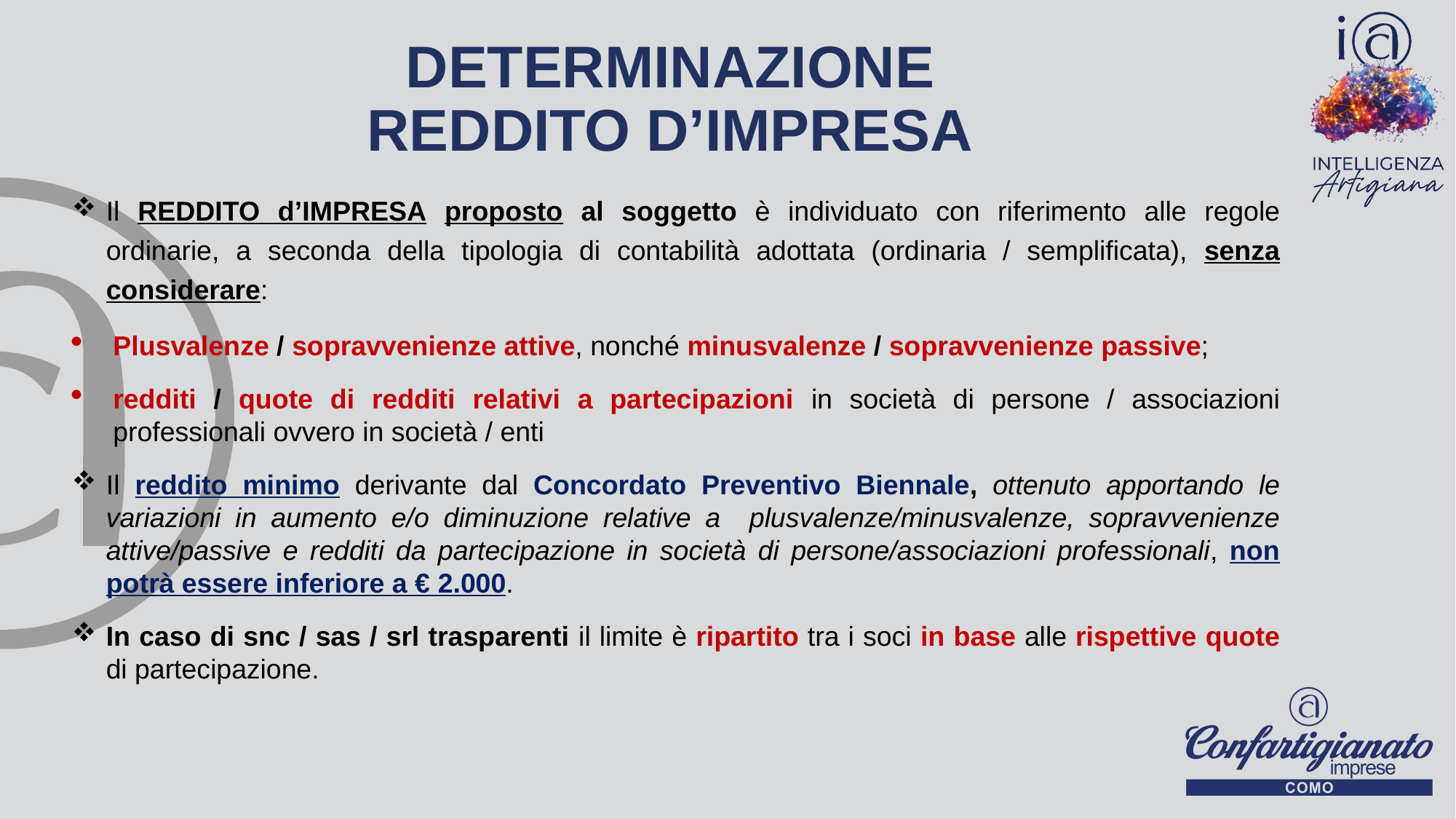

# DETERMINAZIONE REDDITO D’IMPRESA
23
Il REDDITO d’IMPRESA proposto al soggetto è individuato con riferimento alle regole ordinarie, a seconda della tipologia di contabilità adottata (ordinaria / semplificata), senza considerare:

Plusvalenze / sopravvenienze attive, nonché minusvalenze / sopravvenienze passive;

redditi / quote di redditi relativi a partecipazioni in società di persone / associazioni professionali ovvero in società / enti

Il reddito minimo derivante dal Concordato Preventivo Biennale, ottenuto apportando le variazioni in aumento e/o diminuzione relative a  plusvalenze/minusvalenze, sopravvenienze attive/passive e redditi da partecipazione in società di persone/associazioni professionali, non potrà essere inferiore a € 2.000.

In caso di snc / sas / srl trasparenti il limite è ripartito tra i soci in base alle rispettive quote di partecipazione.